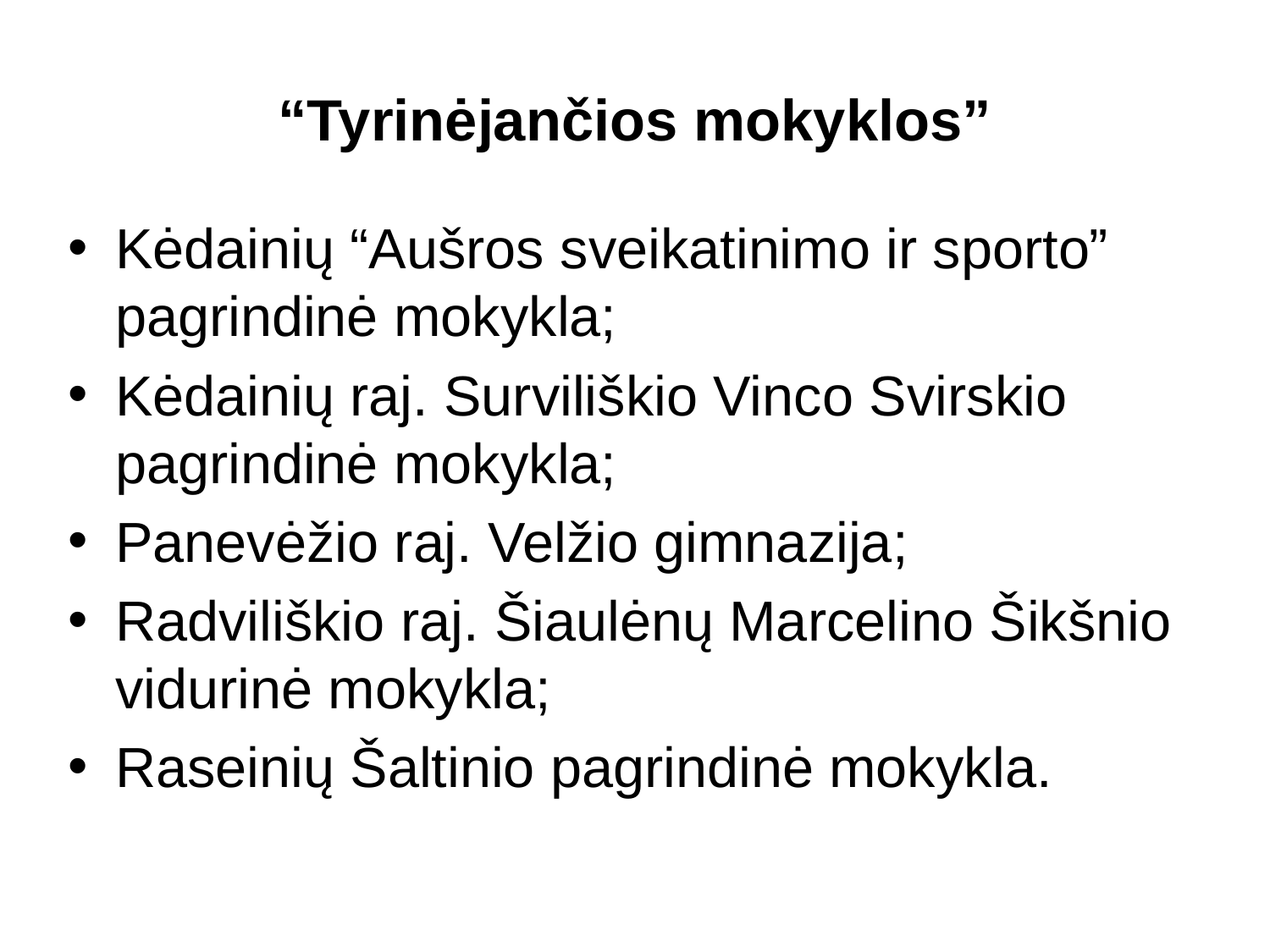

# “Tyrinėjančios mokyklos”
Kėdainių “Aušros sveikatinimo ir sporto” pagrindinė mokykla;
Kėdainių raj. Surviliškio Vinco Svirskio pagrindinė mokykla;
Panevėžio raj. Velžio gimnazija;
Radviliškio raj. Šiaulėnų Marcelino Šikšnio vidurinė mokykla;
Raseinių Šaltinio pagrindinė mokykla.